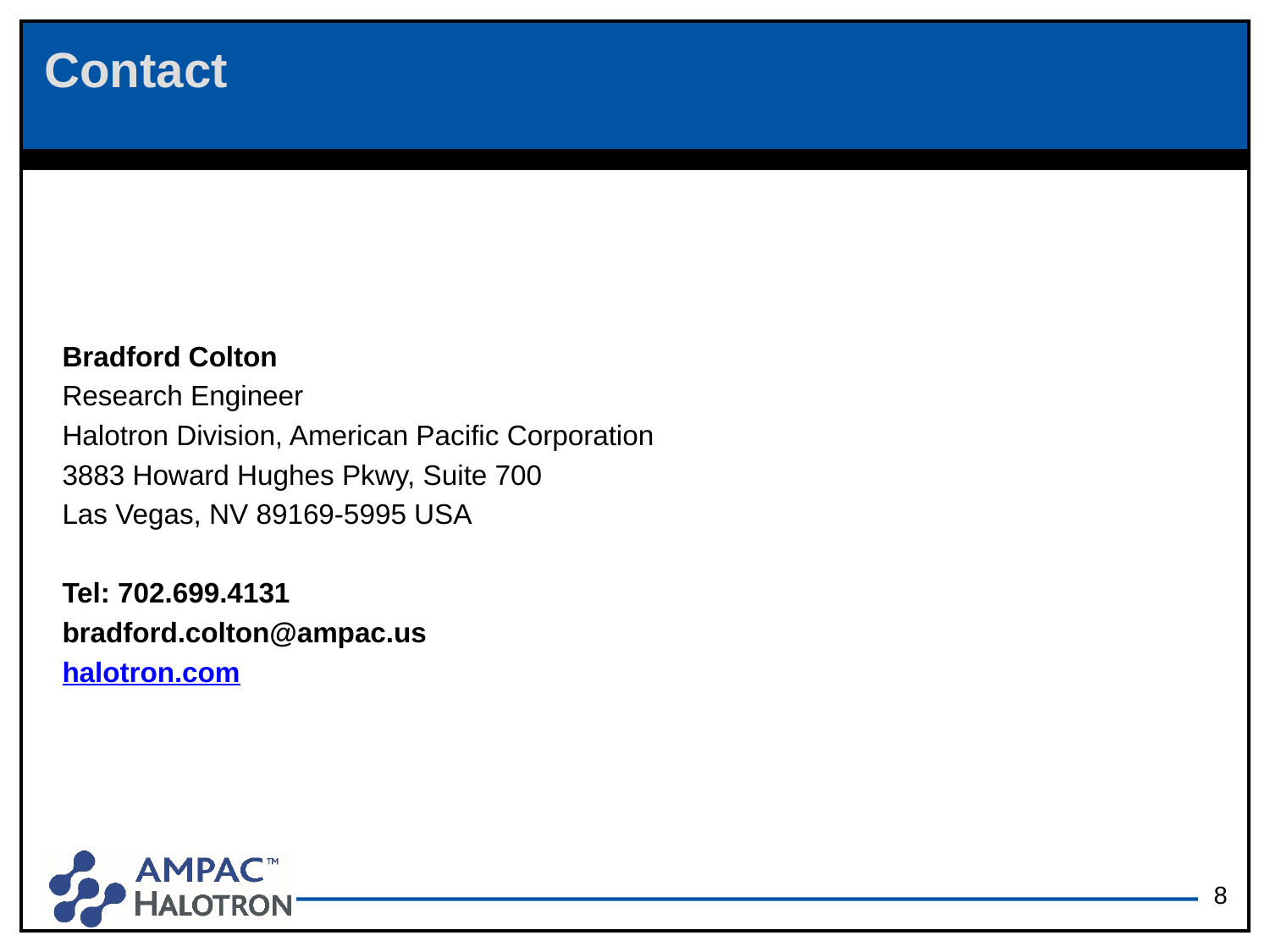

# Contact

Bradford Colton
Research Engineer
Halotron Division, American Pacific Corporation
3883 Howard Hughes Pkwy, Suite 700
Las Vegas, NV 89169-5995 USA

Tel: 702.699.4131
bradford.colton@ampac.us
halotron.com